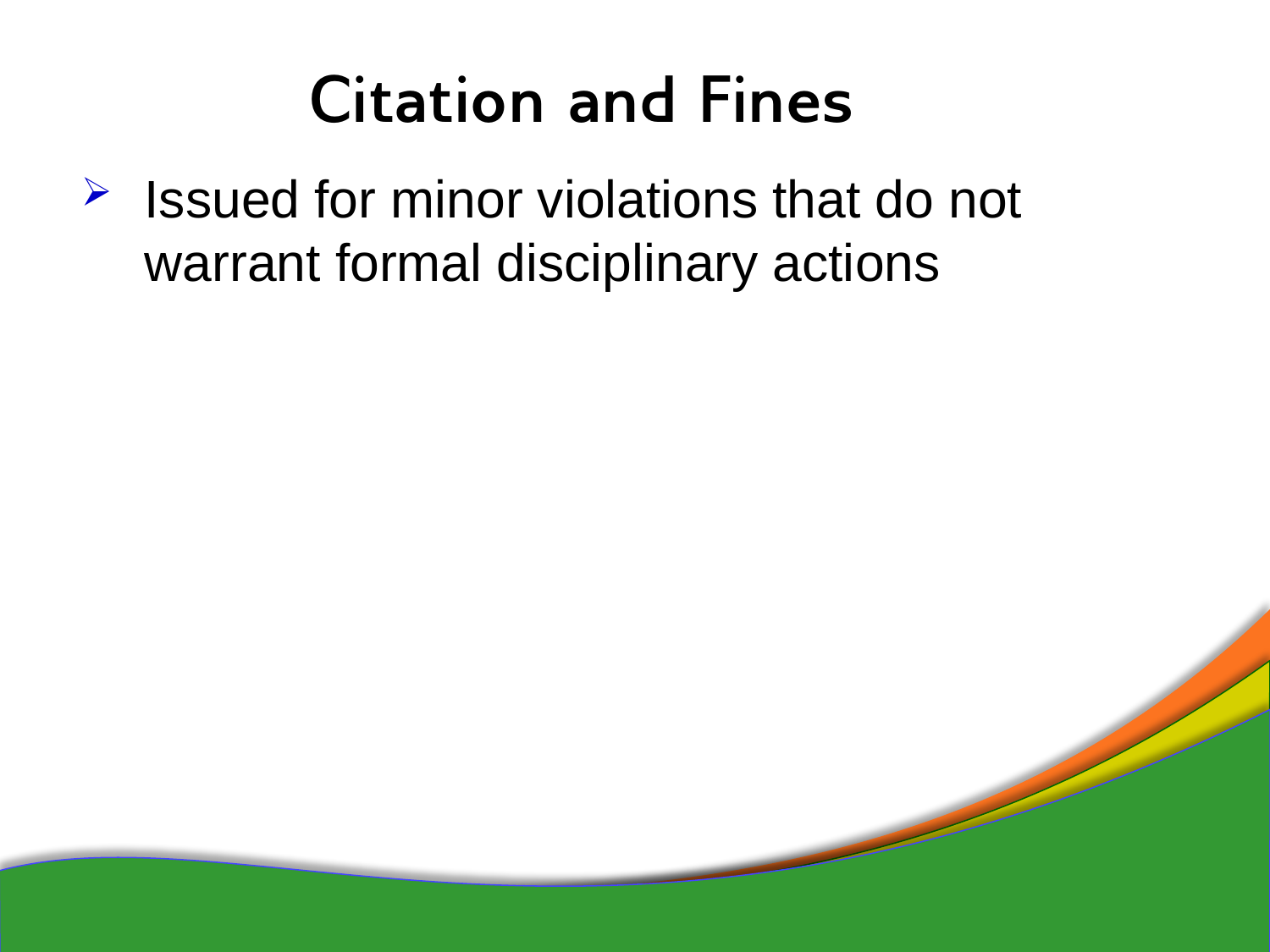

# Citation and Fines
Issued for minor violations that do not warrant formal disciplinary actions